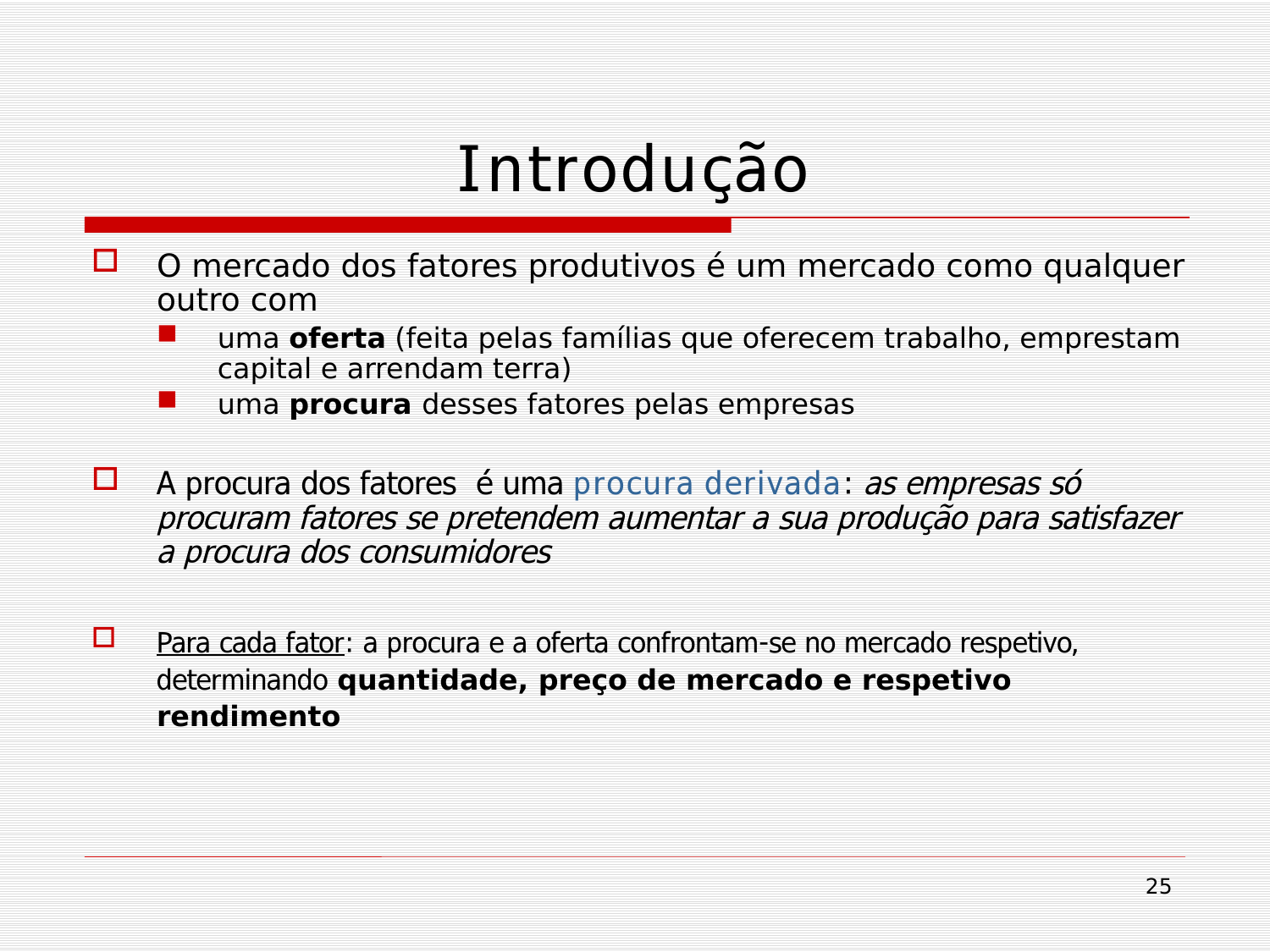

# Introdução
O mercado dos fatores produtivos é um mercado como qualquer outro com
uma oferta (feita pelas famílias que oferecem trabalho, emprestam capital e arrendam terra)
uma procura desses fatores pelas empresas

A procura dos fatores  é uma procura derivada: as empresas só procuram fatores se pretendem aumentar a sua produção para satisfazer a procura dos consumidores

Para cada fator: a procura e a oferta confrontam-se no mercado respetivo, determinando quantidade, preço de mercado e respetivo rendimento
25